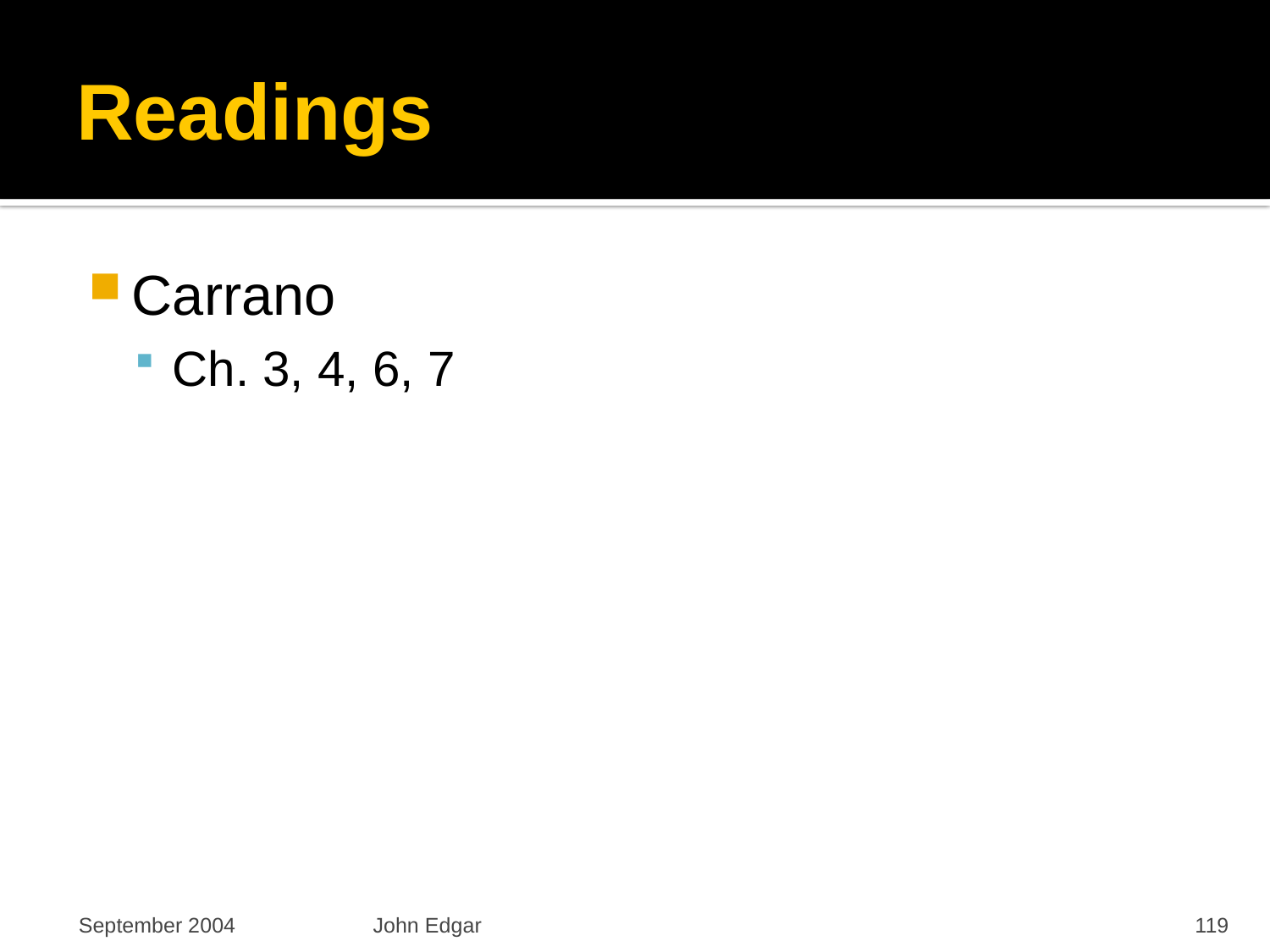

# Readings
Carrano
Ch. 3, 4, 6, 7
September 2004
John Edgar
119